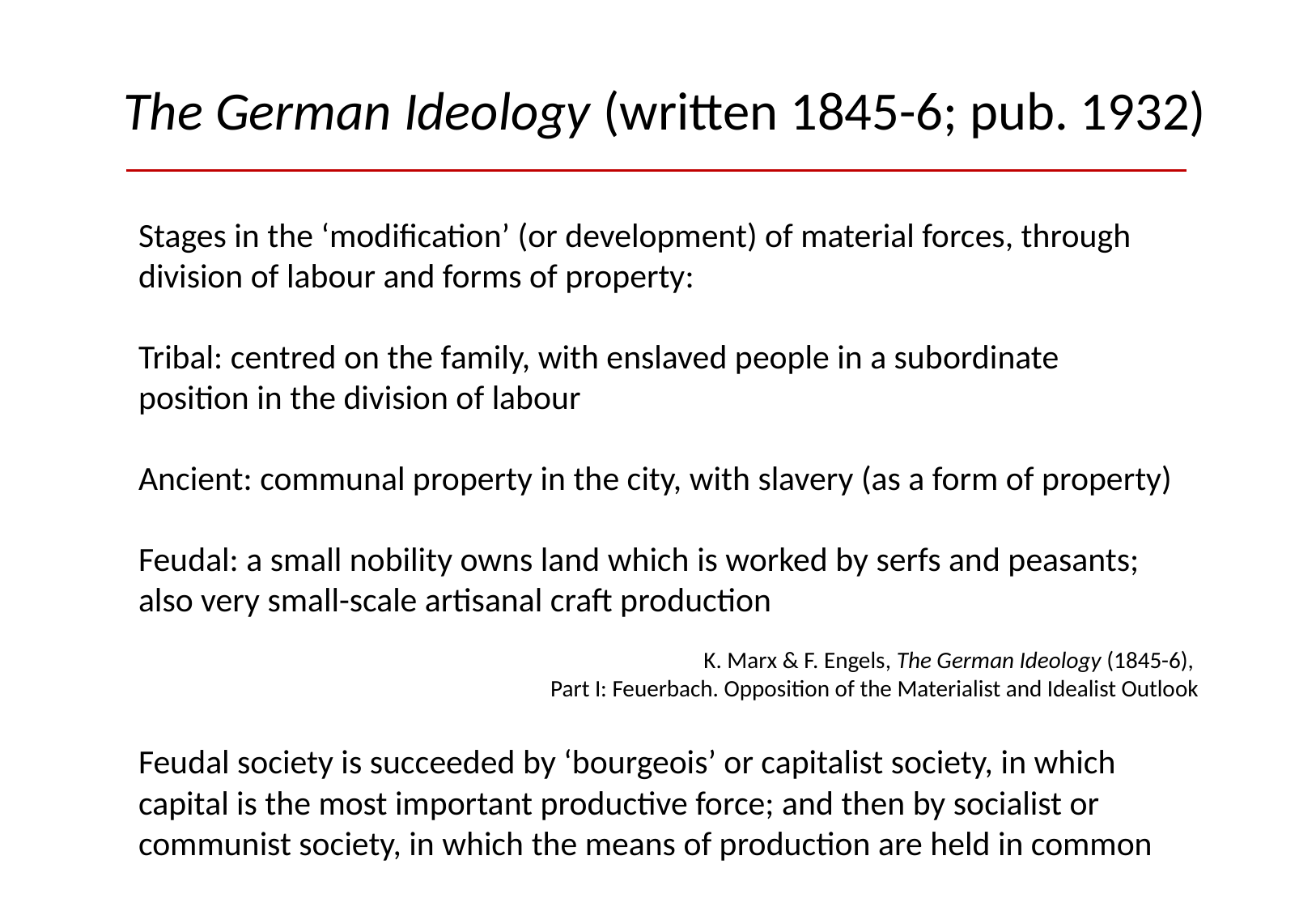

# The German Ideology (written 1845-6; pub. 1932)
Stages in the ‘modification’ (or development) of material forces, through division of labour and forms of property:

Tribal: centred on the family, with enslaved people in a subordinate position in the division of labour

Ancient: communal property in the city, with slavery (as a form of property)

Feudal: a small nobility owns land which is worked by serfs and peasants; also very small-scale artisanal craft production

Feudal society is succeeded by ‘bourgeois’ or capitalist society, in which capital is the most important productive force; and then by socialist or communist society, in which the means of production are held in common
K. Marx & F. Engels, The German Ideology (1845-6),
Part I: Feuerbach. Opposition of the Materialist and Idealist Outlook